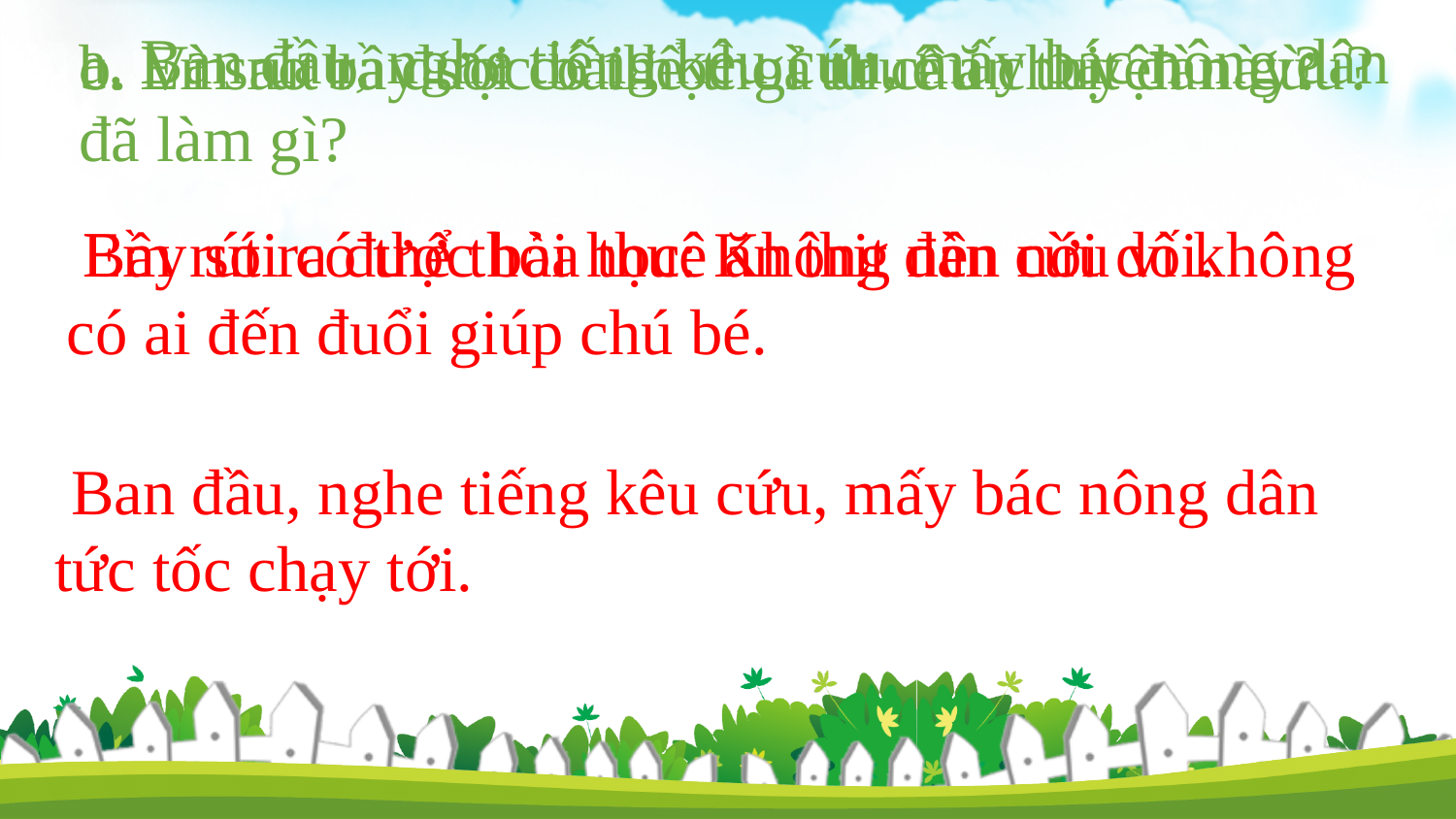

a. Ban đầu, nghe tiếng kêu cứu, mấy bác nông dân đã làm gì?
b. Vì sao bầy sói có thể thoả thuê ăn thịt đàn cừu?
c. Em rút ra được bài học gì từ câu chuyện này?

 Bầy sói có thể thỏa thuê ăn thịt đàn cừu vì không có ai đến đuổi giúp chú bé.

 Em rút ra được bài học: Không nên nói dối.

 Ban đầu, nghe tiếng kêu cứu, mấy bác nông dân tức tốc chạy tới.